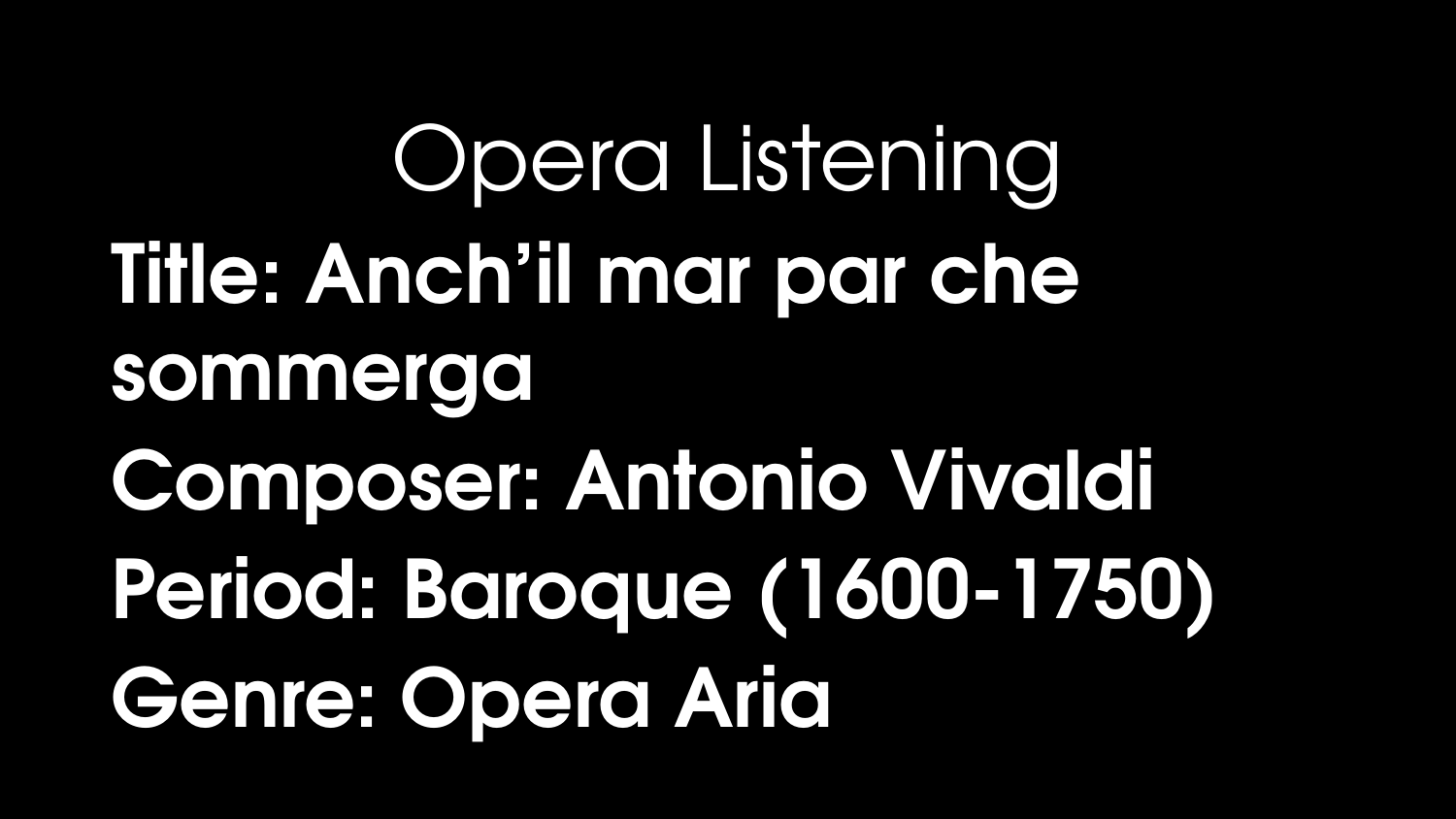

Opera Listening

Title: Anch’il mar par che sommerga
Composer: Antonio Vivaldi
Period: Baroque (1600-1750)
Genre: Opera Aria